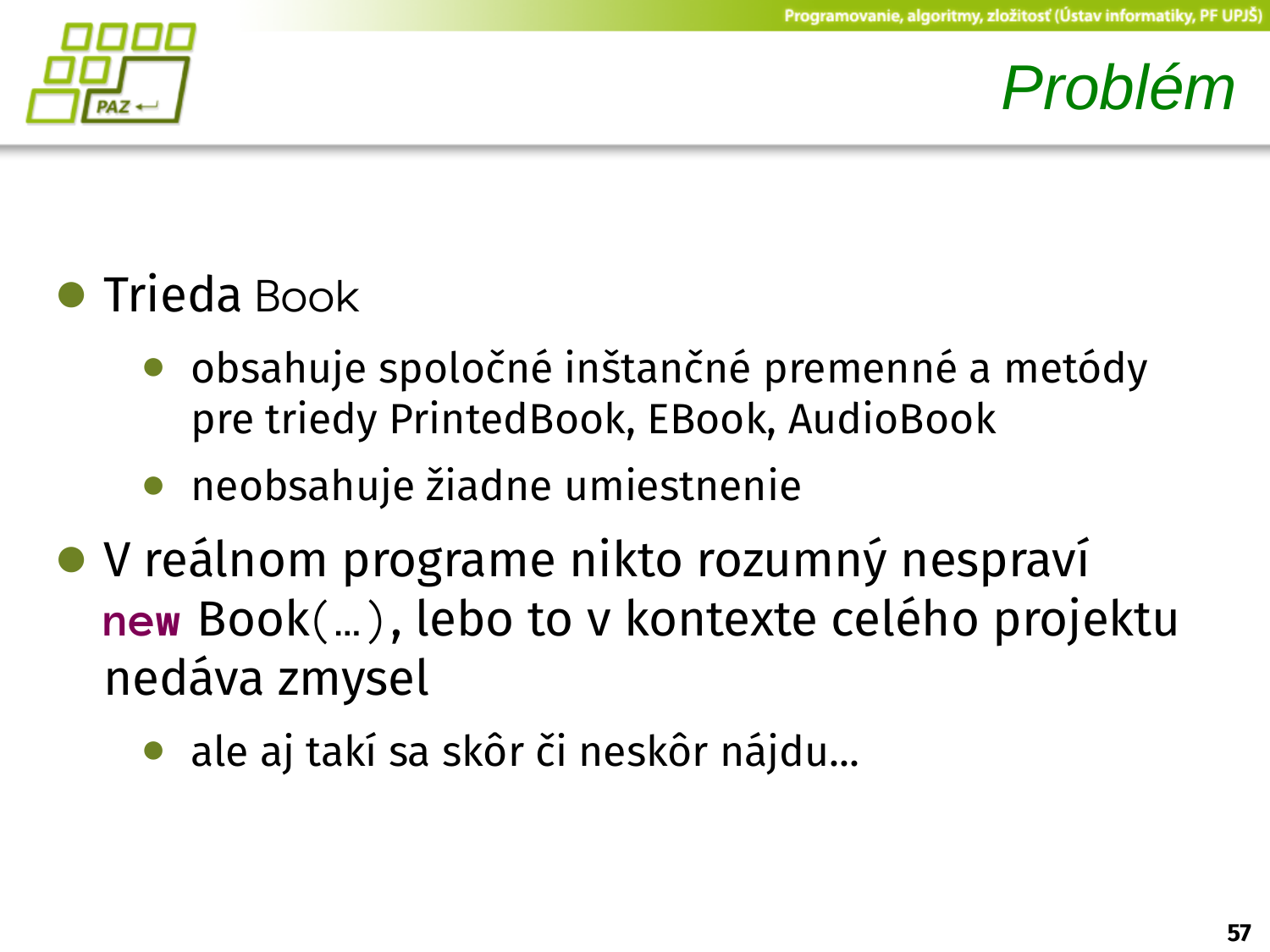

# Problém

Trieda Book
obsahuje spoločné inštančné premenné a metódy pre triedy PrintedBook, EBook, AudioBook
neobsahuje žiadne umiestnenie
V reálnom programe nikto rozumný nespraví
new Book(…), lebo to v kontexte celého projektu nedáva zmysel
ale aj takí sa skôr či neskôr nájdu...